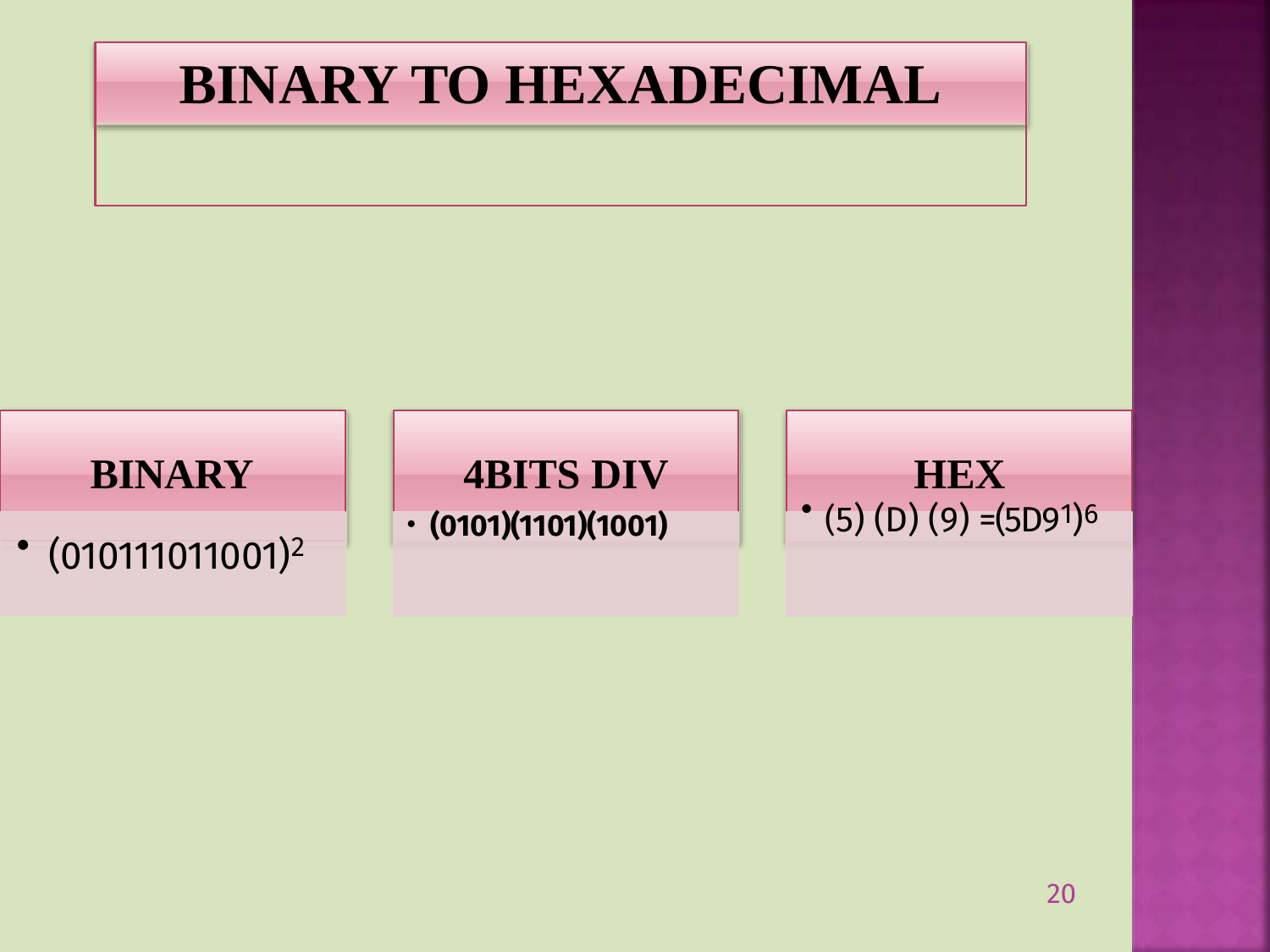

# BINARY TO HEXADECIMAL

BINARY
4BITS DIV
HEX
(0101)(1101)(1001)
(5) (D) (9) =(5D91)6

(010111011001)2
20